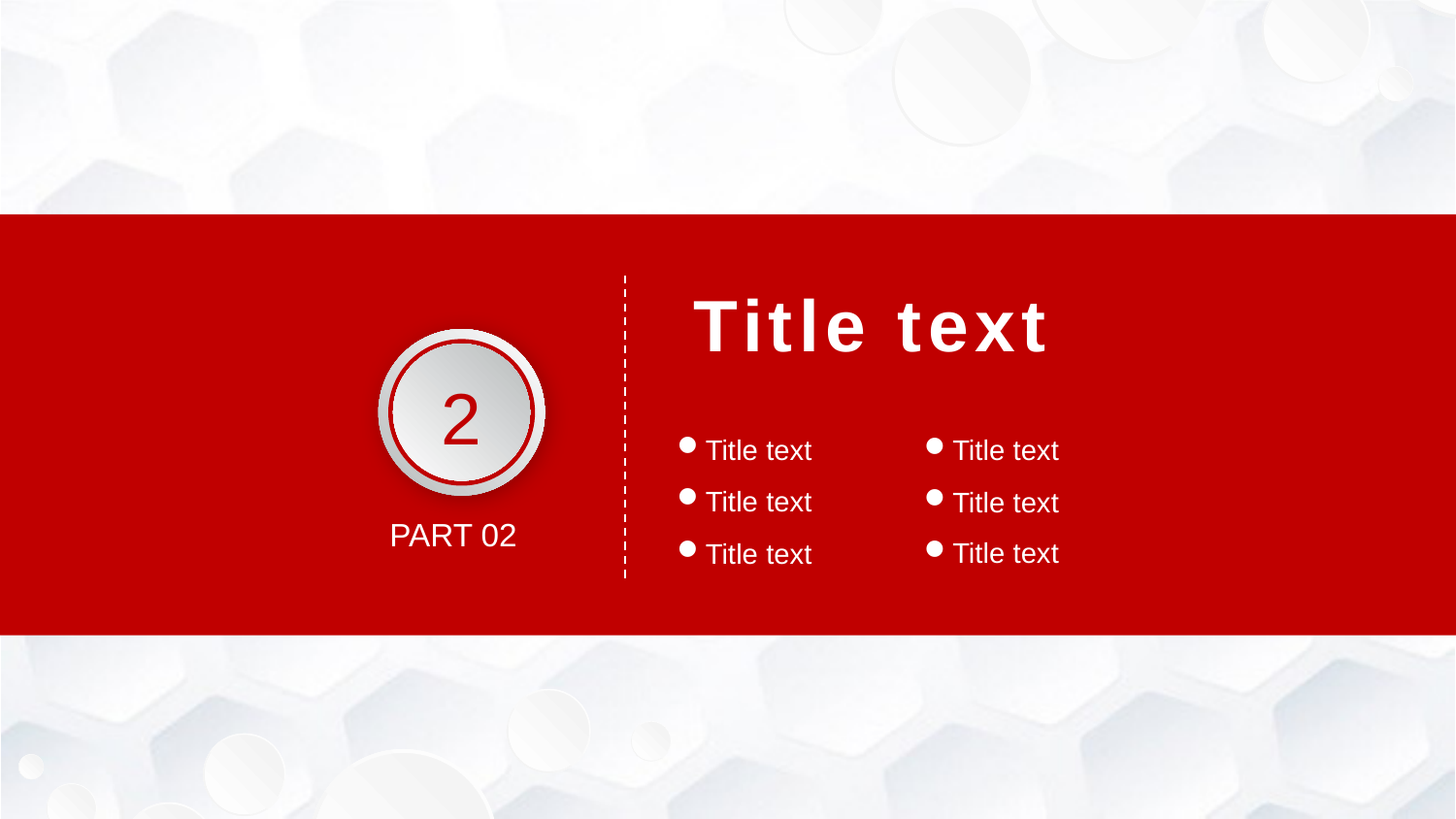

Title text

2
Title text
Title text
Title text
Title text
PART 02
Title text
Title text